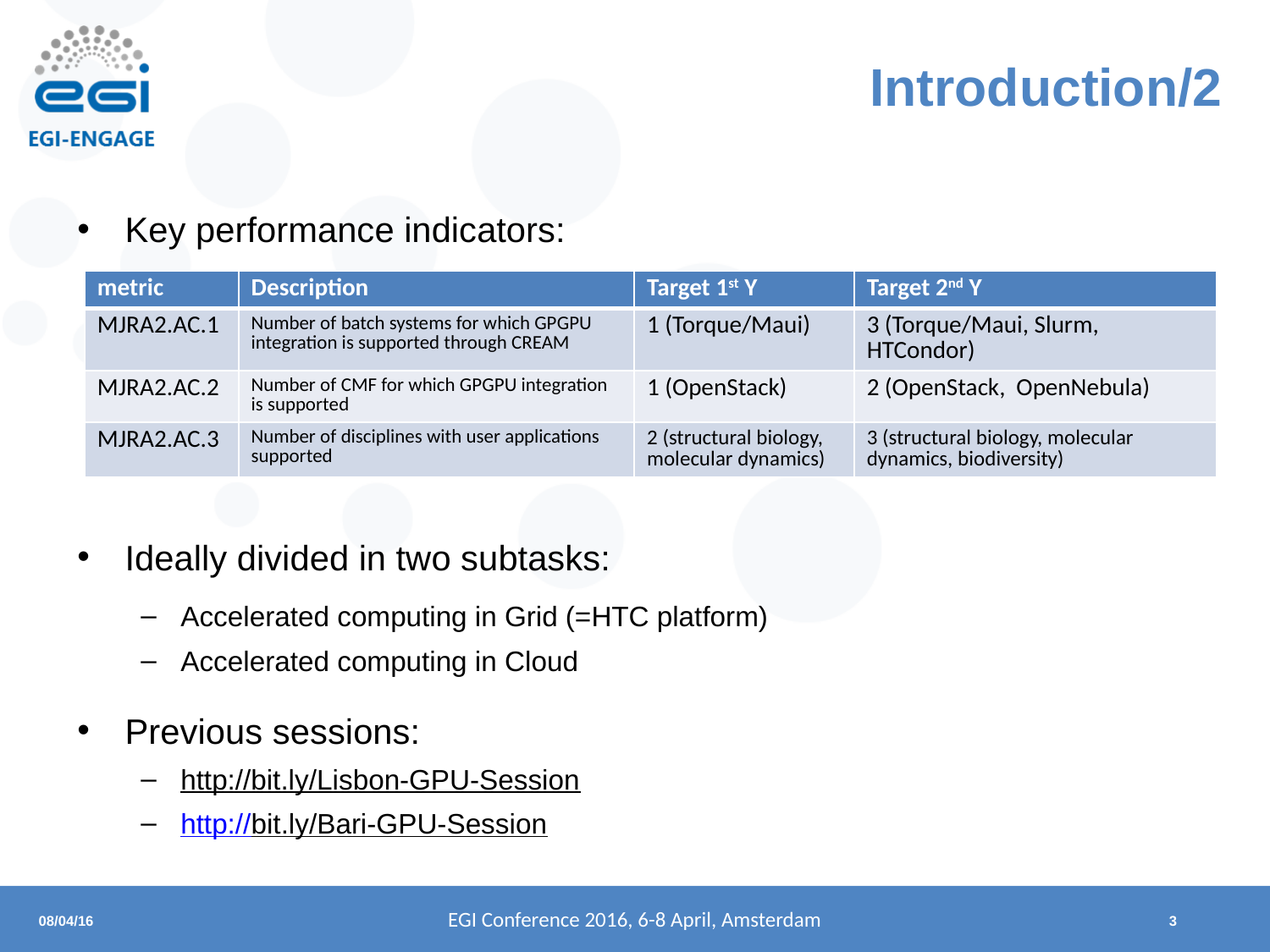

# Introduction/2
Key performance indicators:

Ideally divided in two subtasks:
Accelerated computing in Grid (=HTC platform)
Accelerated computing in Cloud
Previous sessions:
http://bit.ly/Lisbon-GPU-Session
http://bit.ly/Bari-GPU-Session
| metric | Description | Target 1st Y | Target 2nd Y |
| --- | --- | --- | --- |
| MJRA2.AC.1 | Number of batch systems for which GPGPU integration is supported through CREAM | 1 (Torque/Maui) | 3 (Torque/Maui, Slurm, HTCondor) |
| MJRA2.AC.2 | Number of CMF for which GPGPU integration is supported | 1 (OpenStack) | 2 (OpenStack, OpenNebula) |
| MJRA2.AC.3 | Number of disciplines with user applications supported | 2 (structural biology, molecular dynamics) | 3 (structural biology, molecular dynamics, biodiversity) |